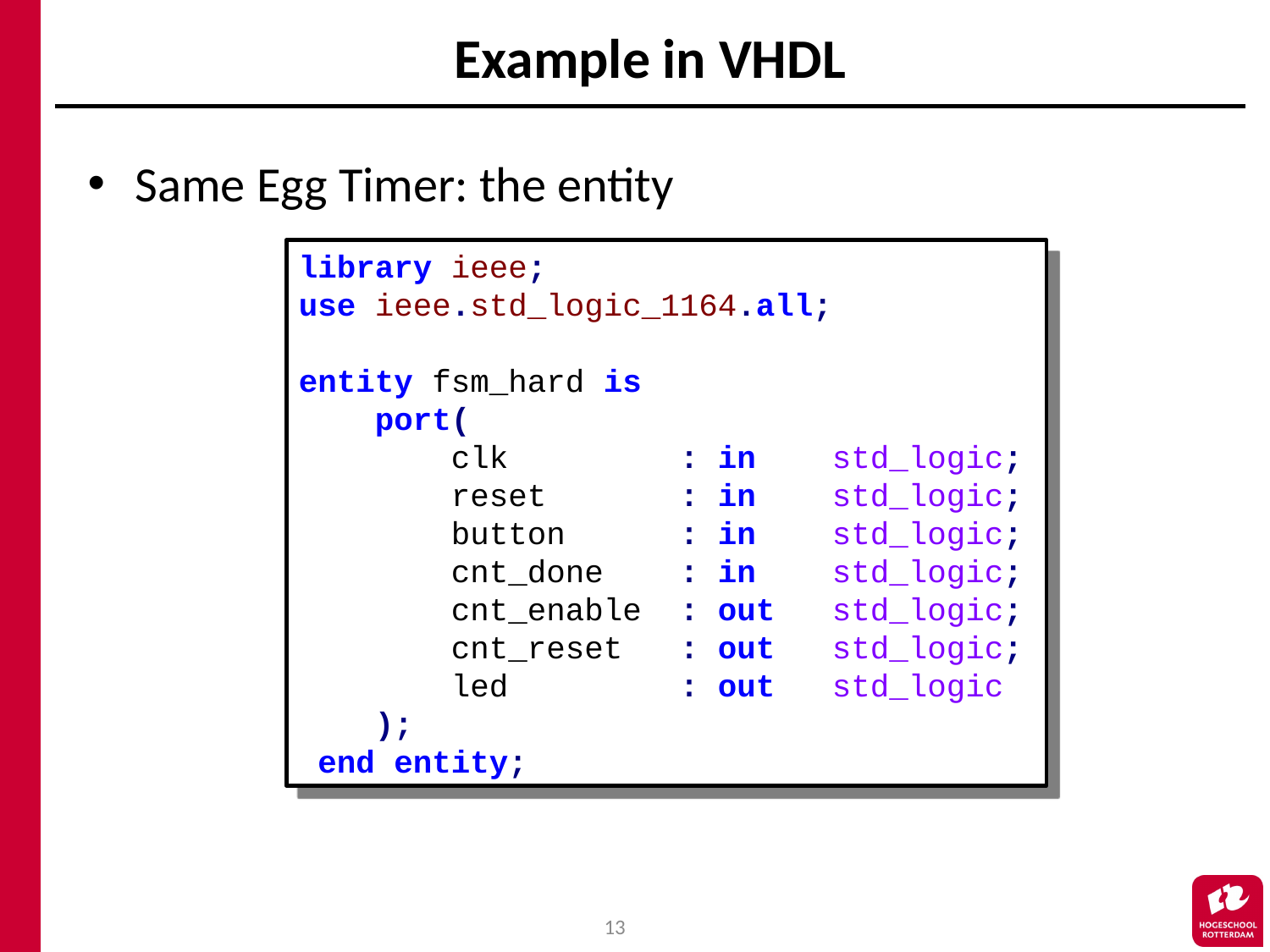

# Example in VHDL
Same Egg Timer: the entity
library ieee;
use ieee.std_logic_1164.all;

entity fsm_hard is
    port(
        clk         : in    std_logic;
        reset       : in    std_logic;
        button      : in    std_logic;
        cnt_done    : in    std_logic;
        cnt_enable  : out   std_logic;
        cnt_reset   : out   std_logic;
        led         : out   std_logic
    );
 end entity;
13